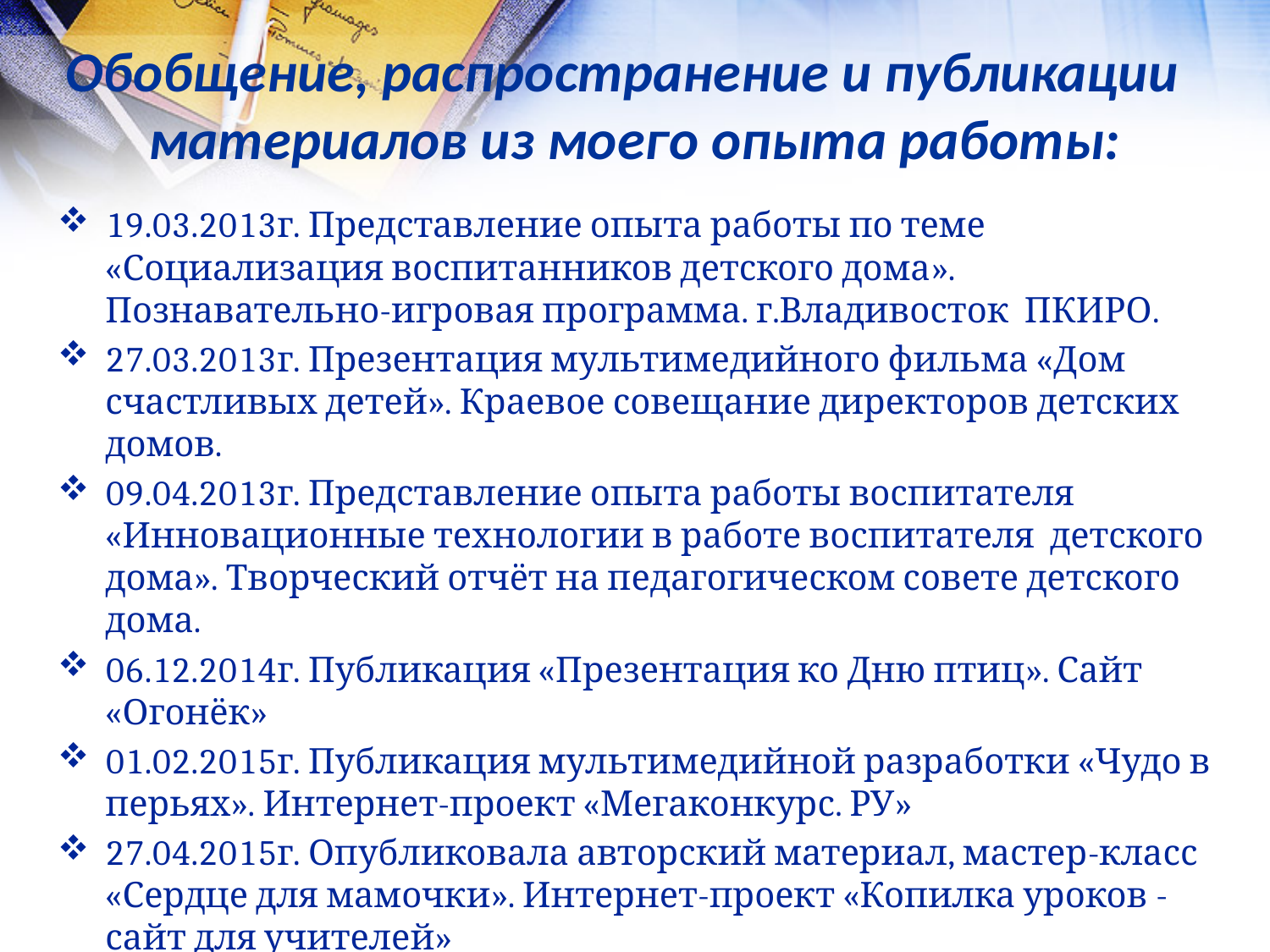

# Обобщение, распространение и публикации материалов из моего опыта работы:
19.03.2013г. Представление опыта работы по теме «Социализация воспитанников детского дома». Познавательно-игровая программа. г.Владивосток  ПКИРО.
27.03.2013г. Презентация мультимедийного фильма «Дом счастливых детей». Краевое совещание директоров детских домов.
09.04.2013г. Представление опыта работы воспитателя «Инновационные технологии в работе воспитателя  детского дома». Творческий отчёт на педагогическом совете детского дома.
06.12.2014г. Публикация «Презентация ко Дню птиц». Сайт «Огонёк»
01.02.2015г. Публикация мультимедийной разработки «Чудо в перьях». Интернет-проект «Мегаконкурс. РУ»
27.04.2015г. Опубликовала авторский материал, мастер-класс «Сердце для мамочки». Интернет-проект «Копилка уроков - сайт для учителей»